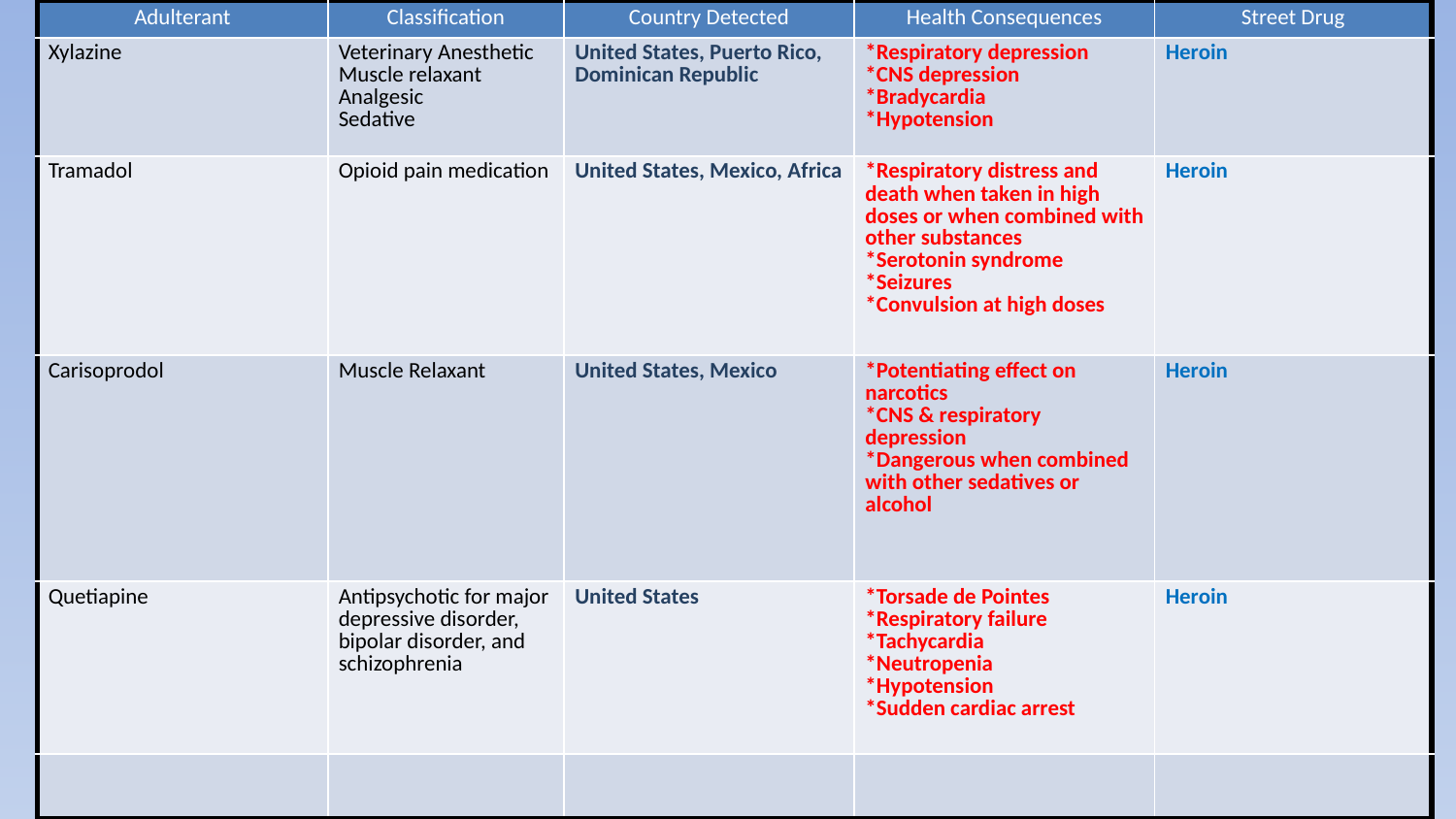

#
| Adulterant | Classification | Country Detected | Health Consequences | Street Drug |
| --- | --- | --- | --- | --- |
| Xylazine | Veterinary Anesthetic Muscle relaxant Analgesic Sedative | United States, Puerto Rico, Dominican Republic | \*Respiratory depression \*CNS depression \*Bradycardia \*Hypotension | Heroin |
| Tramadol | Opioid pain medication | United States, Mexico, Africa | \*Respiratory distress and death when taken in high doses or when combined with other substances \*Serotonin syndrome \*Seizures \*Convulsion at high doses | Heroin |
| Carisoprodol | Muscle Relaxant | United States, Mexico | \*Potentiating effect on narcotics \*CNS & respiratory depression \*Dangerous when combined with other sedatives or alcohol | Heroin |
| Quetiapine | Antipsychotic for major depressive disorder, bipolar disorder, and schizophrenia | United States | \*Torsade de Pointes \*Respiratory failure \*Tachycardia \*Neutropenia \*Hypotension \*Sudden cardiac arrest | Heroin |
|  |  |  |  |  |